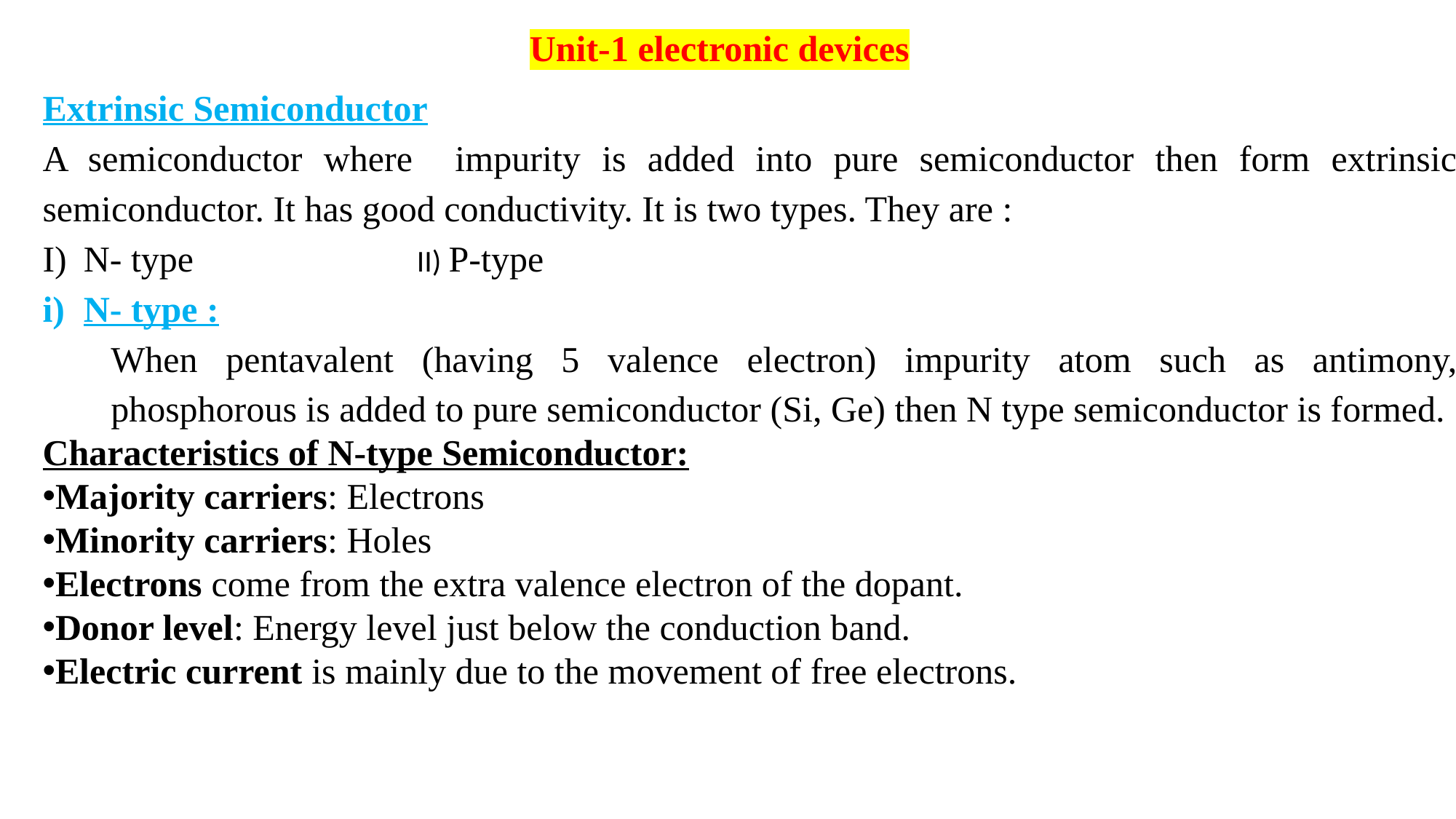

Unit-1 electronic devices

Extrinsic Semiconductor
A semiconductor where  impurity is added into pure semiconductor then form extrinsic semiconductor. It has good conductivity. It is two types. They are :
N- type                                II) P-type
N- type :
When pentavalent (having 5 valence electron) impurity atom such as antimony, phosphorous is added to pure semiconductor (Si, Ge) then N type semiconductor is formed.
Characteristics of N-type Semiconductor:
Majority carriers: Electrons
Minority carriers: Holes
Electrons come from the extra valence electron of the dopant.
Donor level: Energy level just below the conduction band.
Electric current is mainly due to the movement of free electrons.